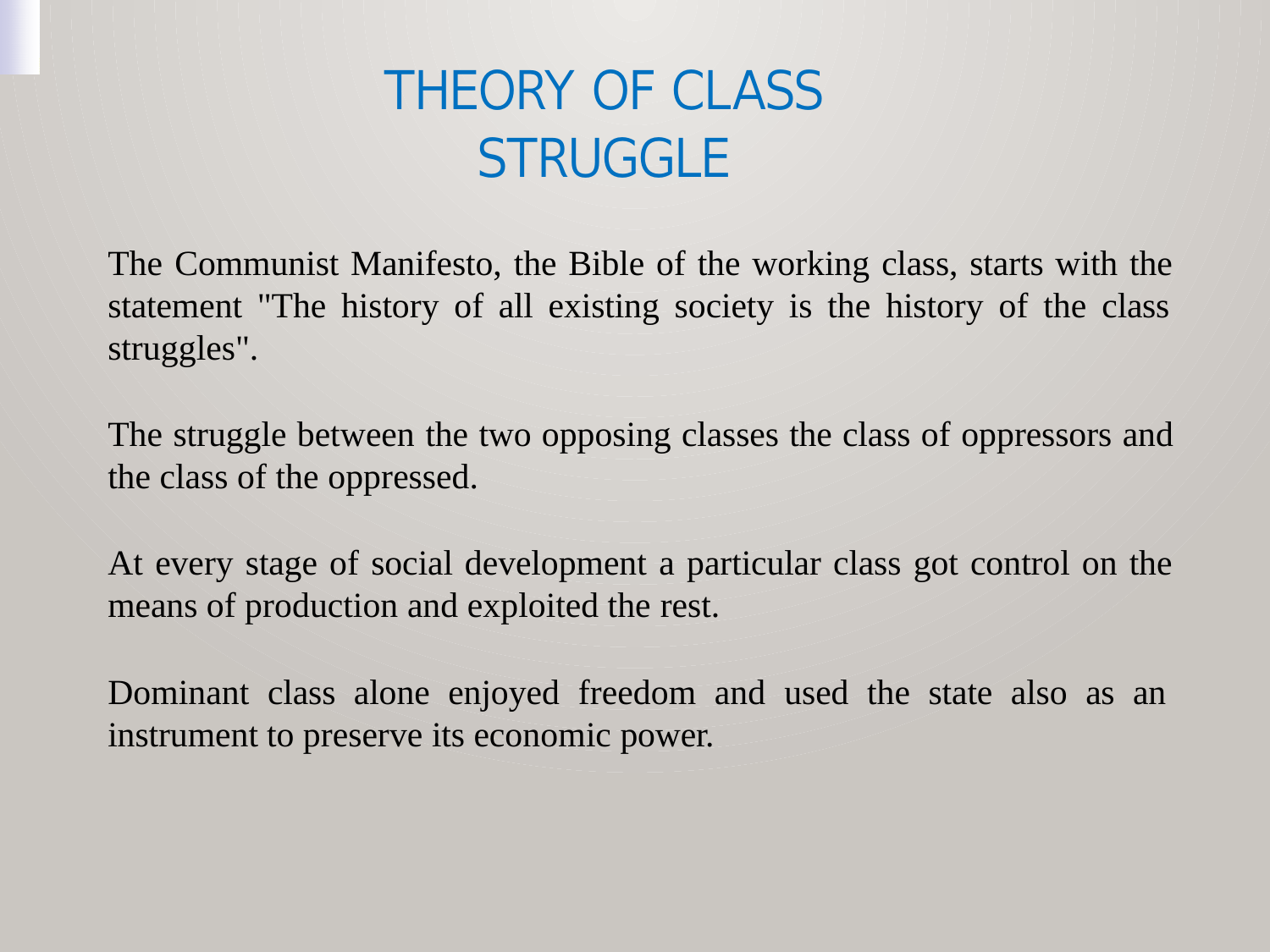

# Theory of class STRUGGLE
The Communist Manifesto, the Bible of the working class, starts with the  statement "The history of all existing society is the history of the class  struggles".

The struggle between the two opposing classes the class of oppressors and  the class of the oppressed.

At every stage of social development a particular class got control on the  means of production and exploited the rest.

Dominant class alone enjoyed freedom and used the state also as an  instrument to preserve its economic power.